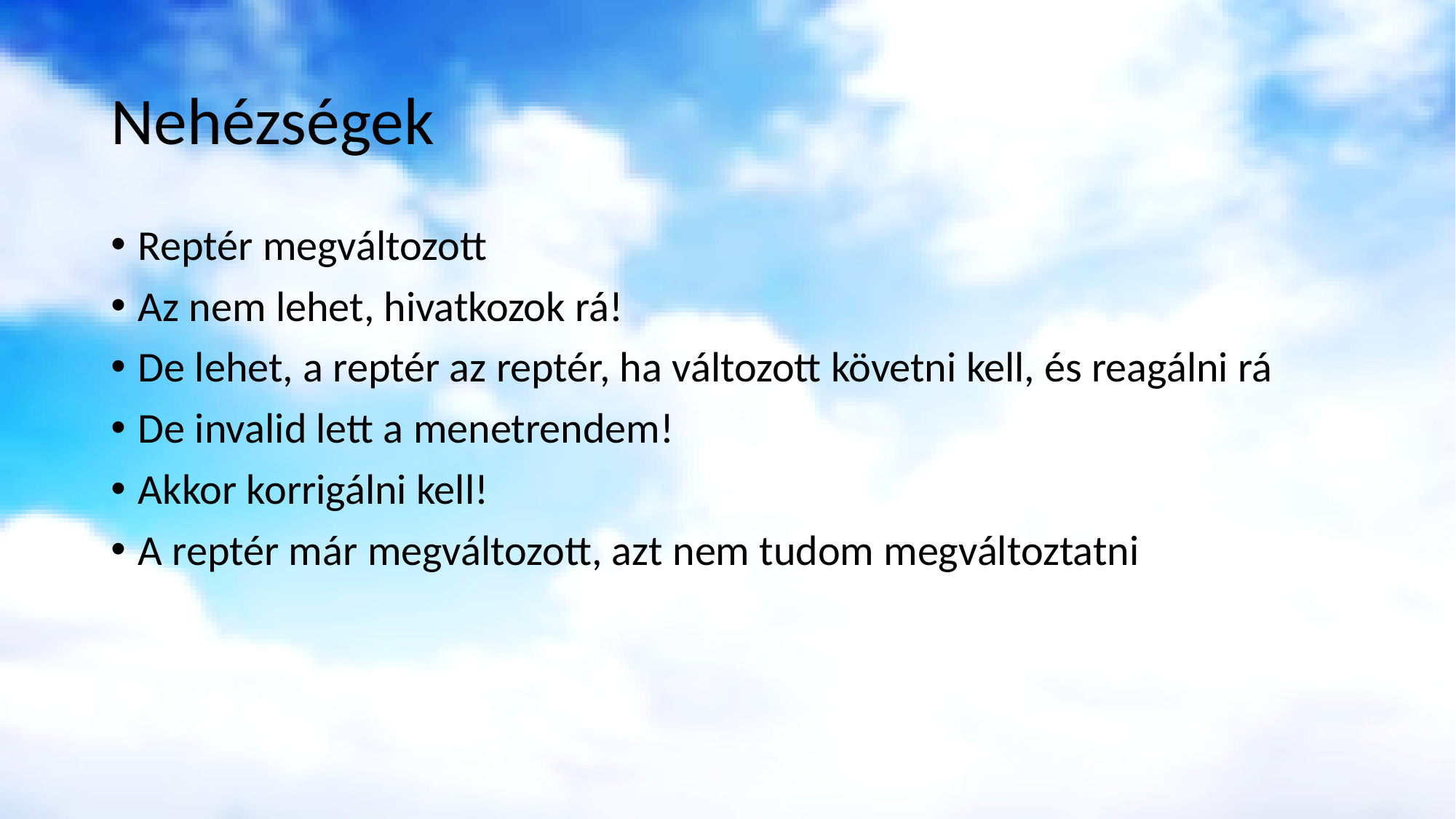

# Nehézségek
Reptér megváltozott
Az nem lehet, hivatkozok rá!
De lehet, a reptér az reptér, ha változott követni kell, és reagálni rá
De invalid lett a menetrendem!
Akkor korrigálni kell!
A reptér már megváltozott, azt nem tudom megváltoztatni